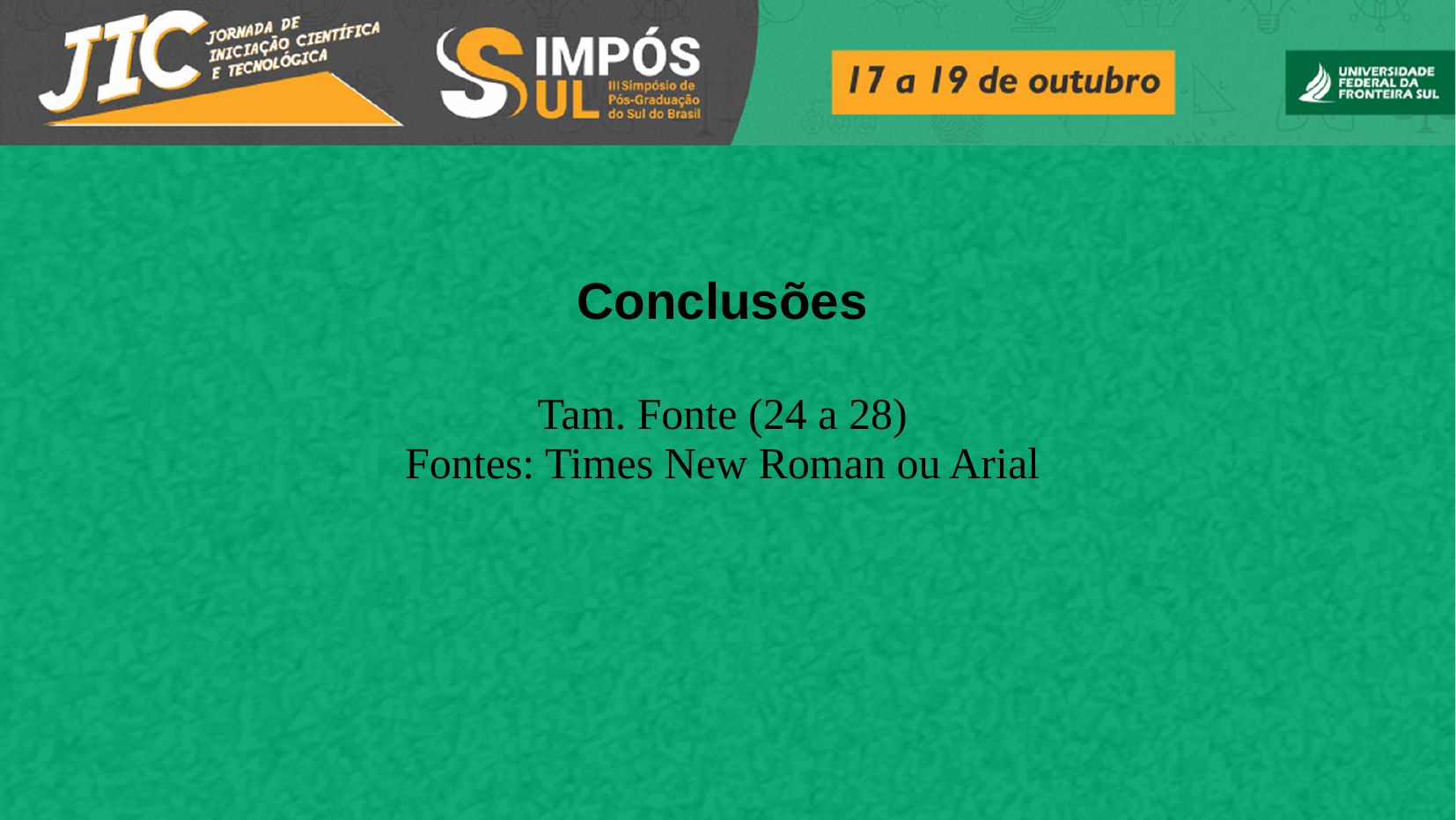

Conclusões
Tam. Fonte (24 a 28)
Fontes: Times New Roman ou Arial